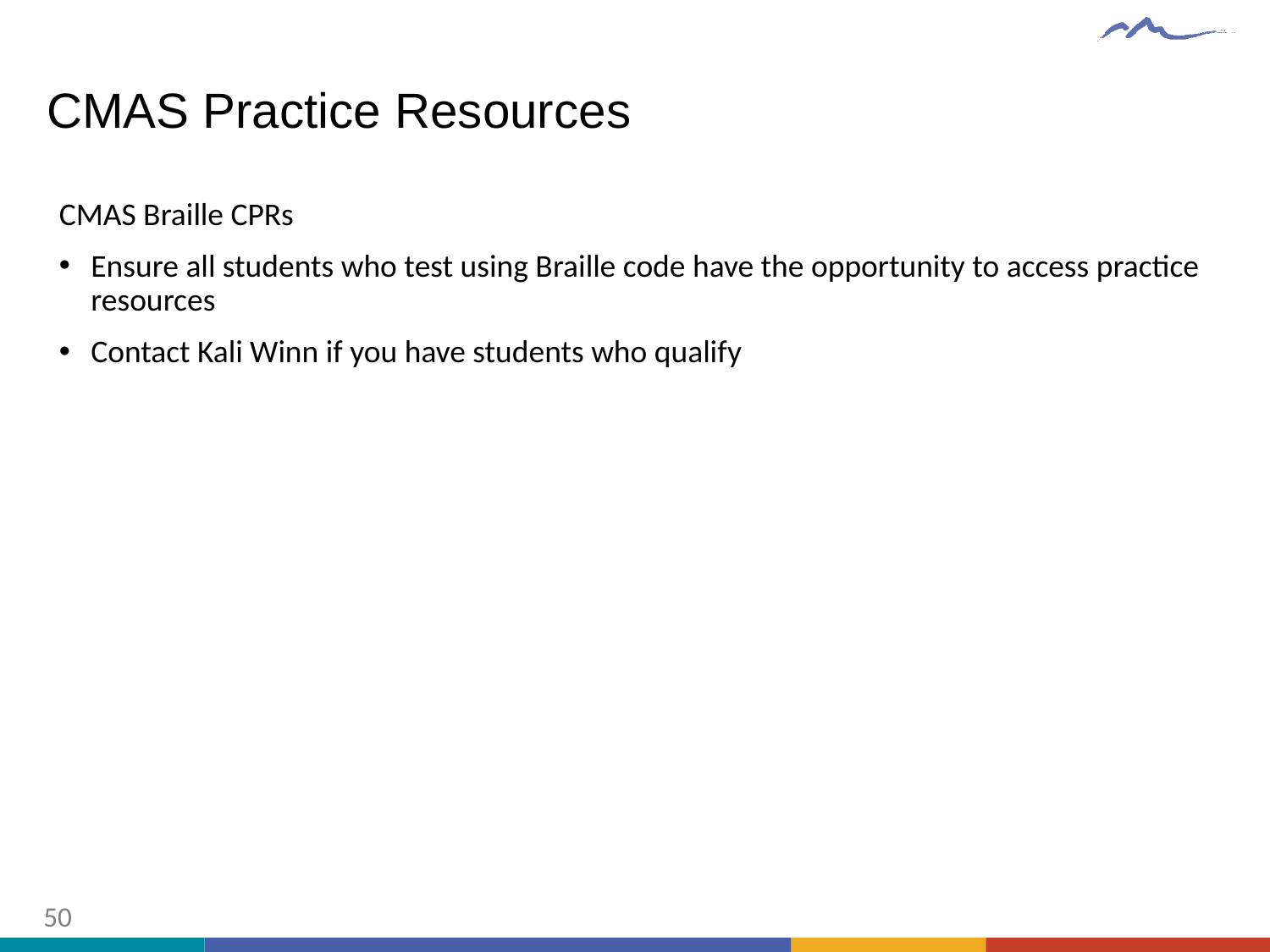

# CMAS Practice Resources
CMAS Braille CPRs
Ensure all students who test using Braille code have the opportunity to access practice resources
Contact Kali Winn if you have students who qualify
50